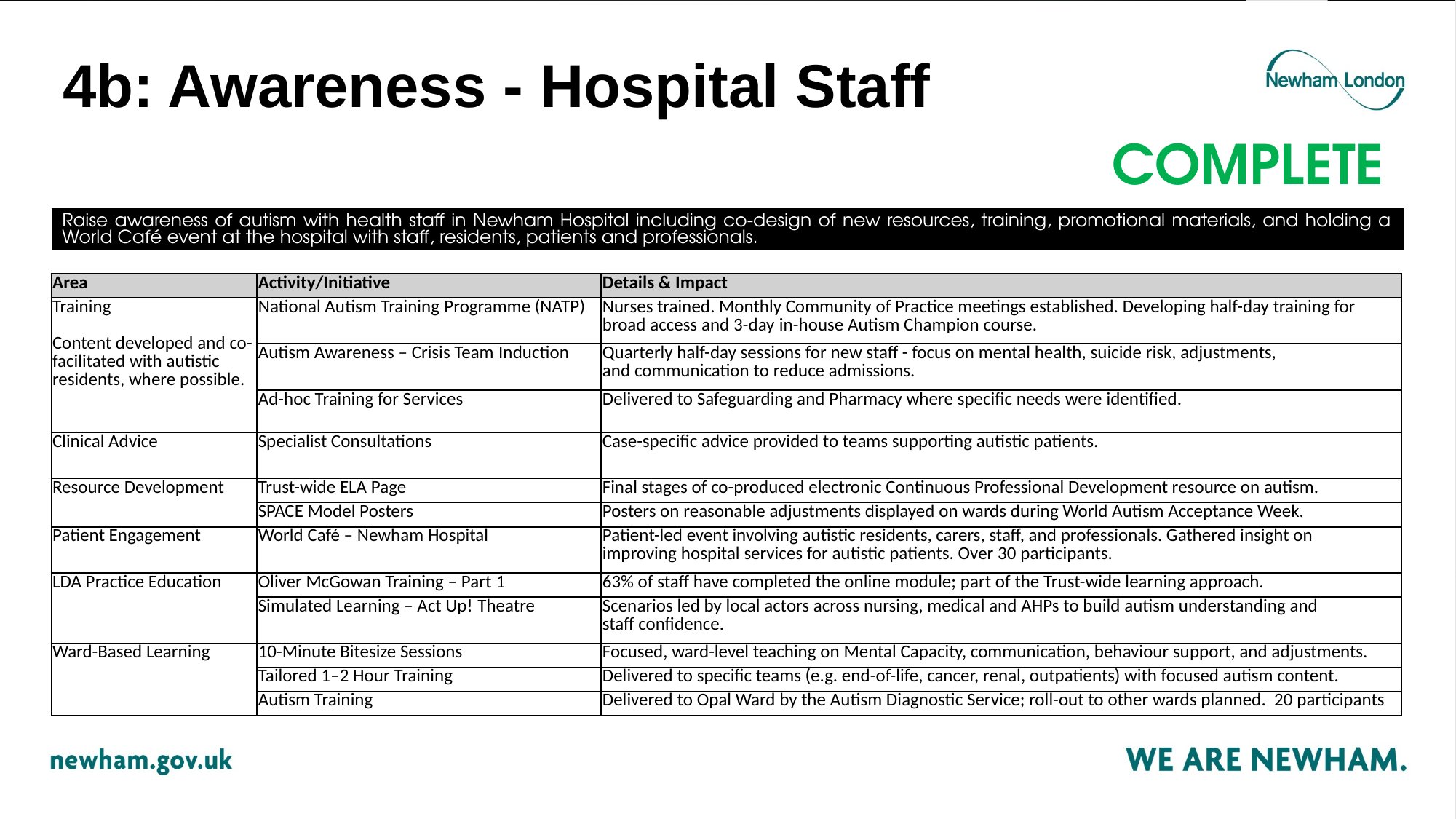

# 4b: Awareness - Hospital Staff
COMPLETE
| Raise awareness of autism with health staff in Newham Hospital including co-design of new resources, training, promotional materials, and holding a World Café event at the hospital with staff, residents, patients and professionals. |
| --- |
| Area | Activity/Initiative | Details & Impact |
| --- | --- | --- |
| Training Content developed and co-facilitated with autistic residents, where possible. | National Autism Training Programme (NATP) | Nurses trained. Monthly Community of Practice meetings established. Developing half-day training for broad access and 3-day in-house Autism Champion course. |
|  | Autism Awareness – Crisis Team Induction | Quarterly half-day sessions for new staff - focus on mental health, suicide risk, adjustments, and communication to reduce admissions. |
|  | Ad-hoc Training for Services | Delivered to Safeguarding and Pharmacy where specific needs were identified. |
| Clinical Advice | Specialist Consultations | Case-specific advice provided to teams supporting autistic patients. |
| Resource Development | Trust-wide ELA Page | Final stages of co-produced electronic Continuous Professional Development resource on autism. |
|  | SPACE Model Posters | Posters on reasonable adjustments displayed on wards during World Autism Acceptance Week. |
| Patient Engagement | World Café – Newham Hospital | Patient-led event involving autistic residents, carers, staff, and professionals. Gathered insight on improving hospital services for autistic patients. Over 30 participants. |
| LDA Practice Education | Oliver McGowan Training – Part 1 | 63% of staff have completed the online module; part of the Trust-wide learning approach. |
|  | Simulated Learning – Act Up! Theatre | Scenarios led by local actors across nursing, medical and AHPs to build autism understanding and staff confidence. |
| Ward-Based Learning | 10-Minute Bitesize Sessions | Focused, ward-level teaching on Mental Capacity, communication, behaviour support, and adjustments. |
|  | Tailored 1–2 Hour Training | Delivered to specific teams (e.g. end-of-life, cancer, renal, outpatients) with focused autism content. |
|  | Autism Training | Delivered to Opal Ward by the Autism Diagnostic Service; roll-out to other wards planned. 20 participants |